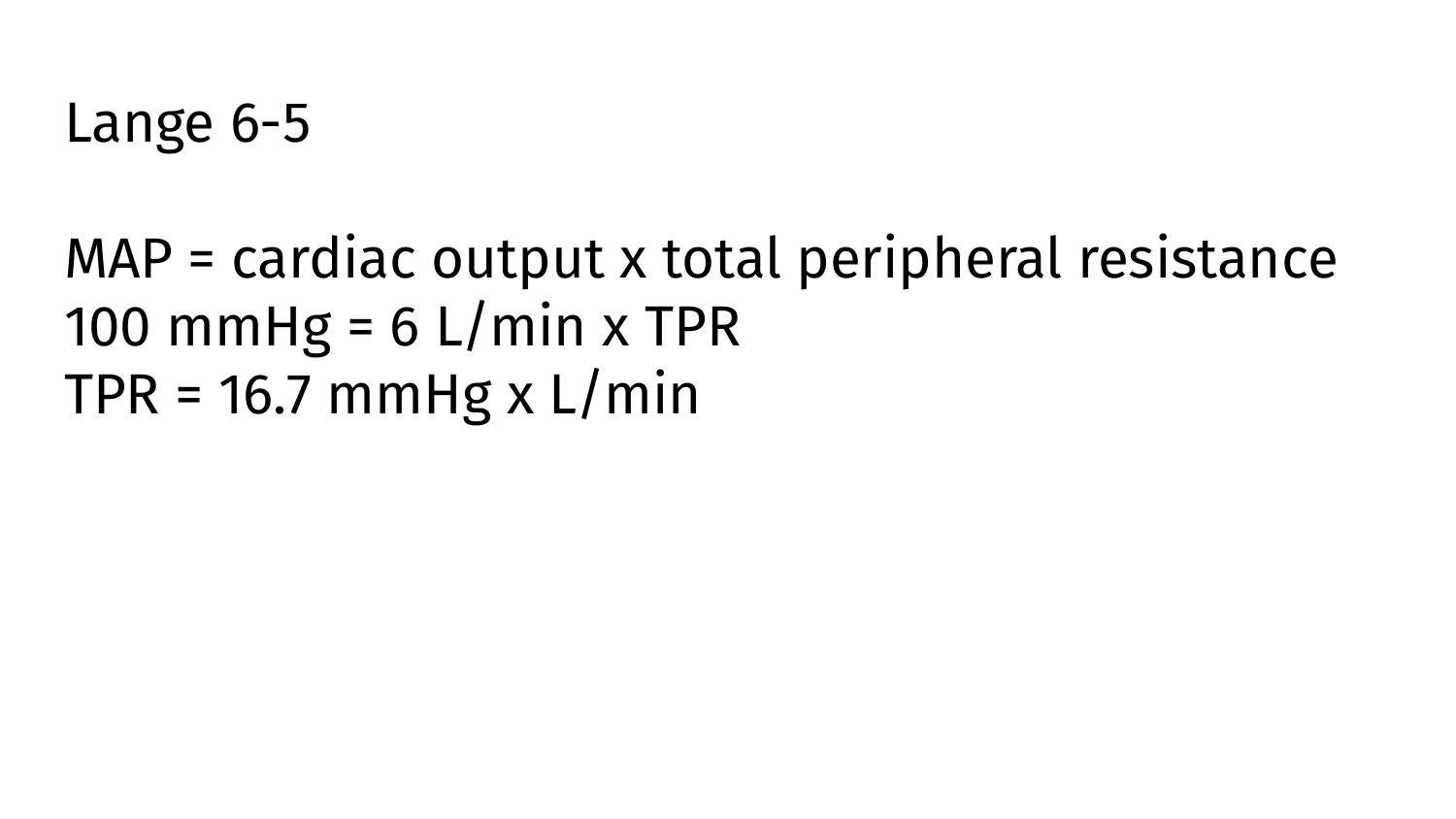

# Lange 6-5

MAP = cardiac output x total peripheral resistance
100 mmHg = 6 L/min x TPR
TPR = 16.7 mmHg x L/min